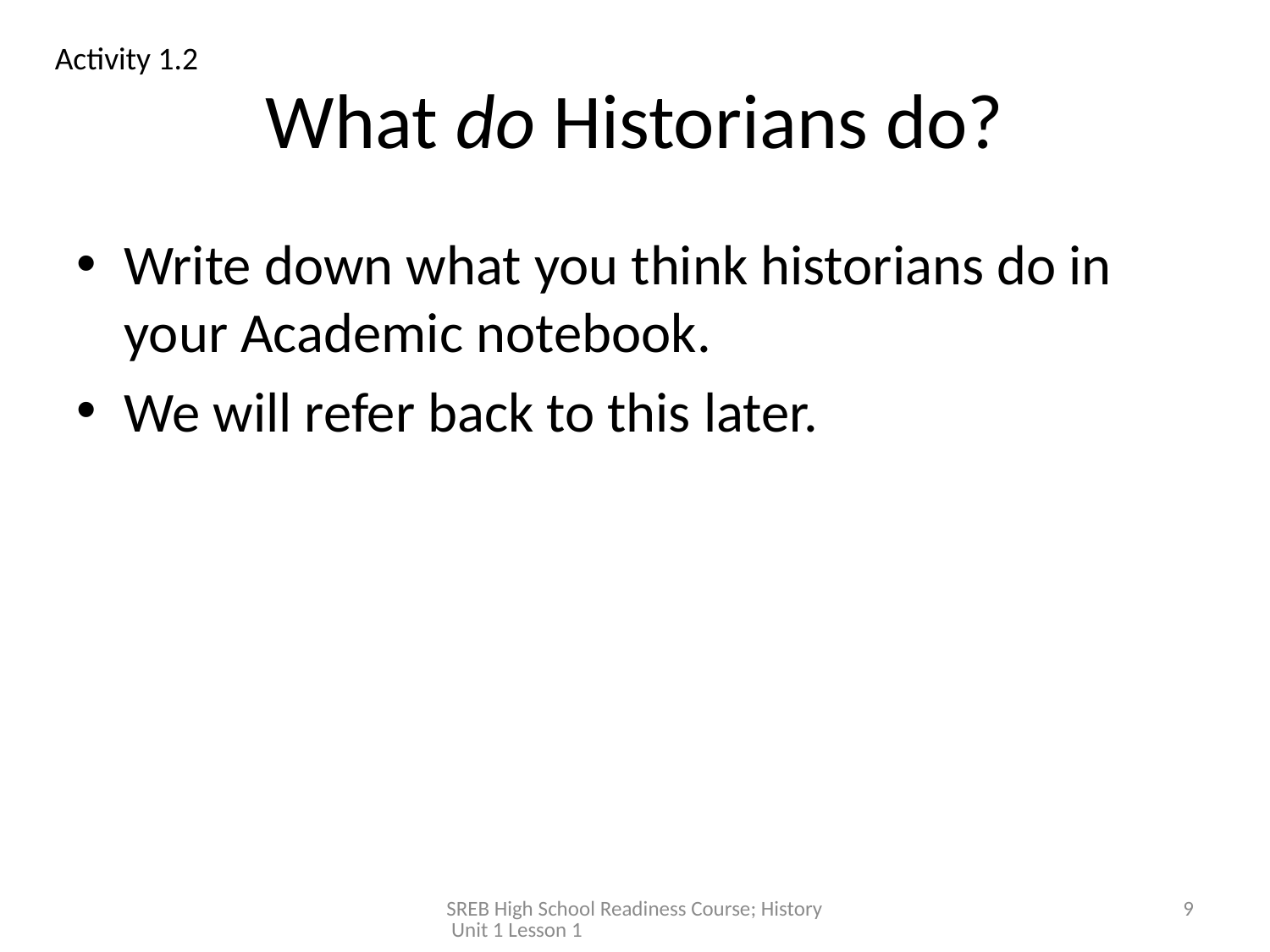

Activity 1.2
# What do Historians do?
Write down what you think historians do in your Academic notebook.
We will refer back to this later.
SREB High School Readiness Course; History Unit 1 Lesson 1
9